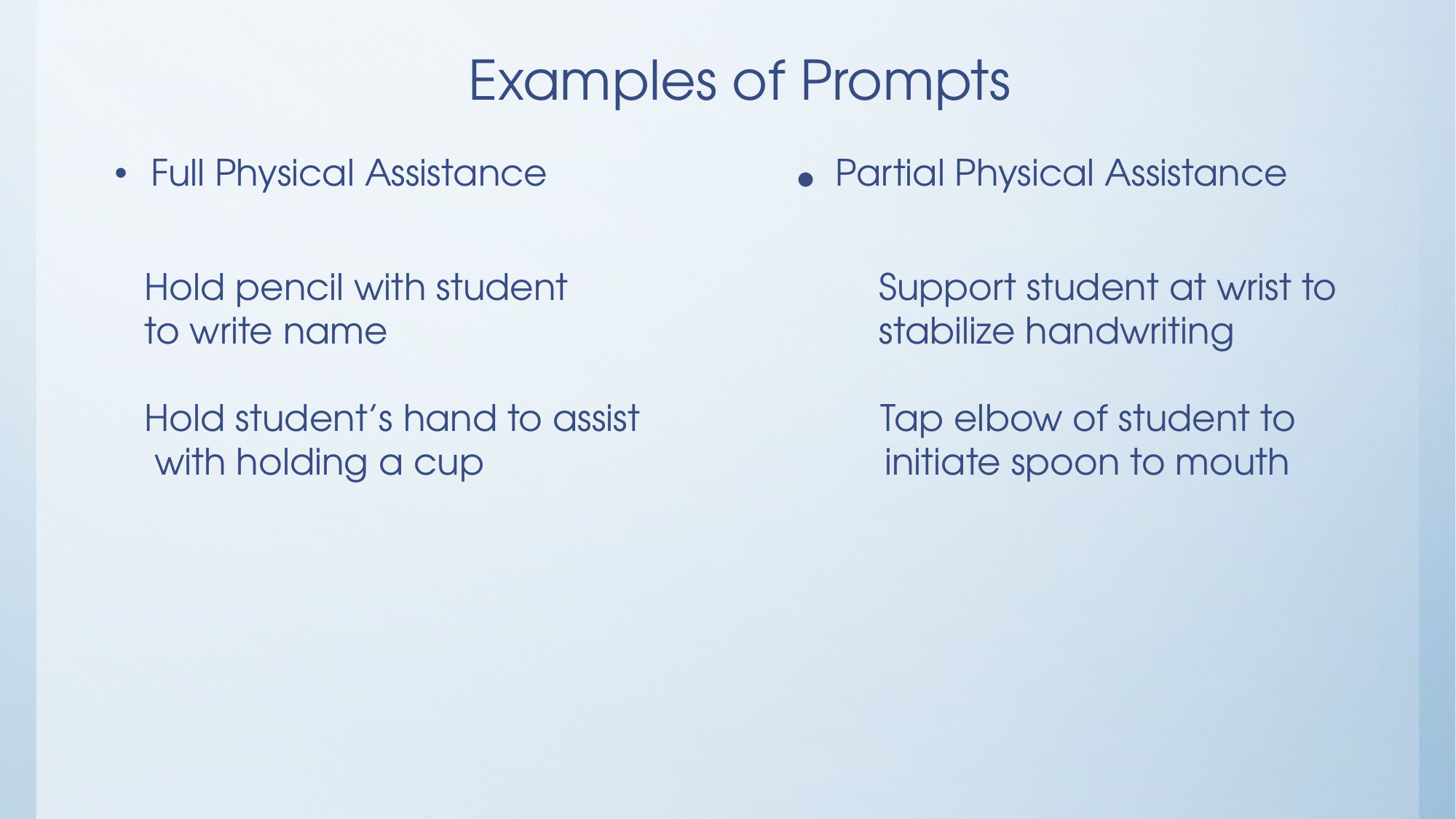

# Examples of Prompts
Full Physical Assistance		          ●  Partial Physical Assistance

   Hold pencil with student                               Support student at wrist to
   to write name                                                 stabilize handwriting

   Hold student’s hand to assist                        Tap elbow of student to
    with holding a cup                                        initiate spoon to mouth